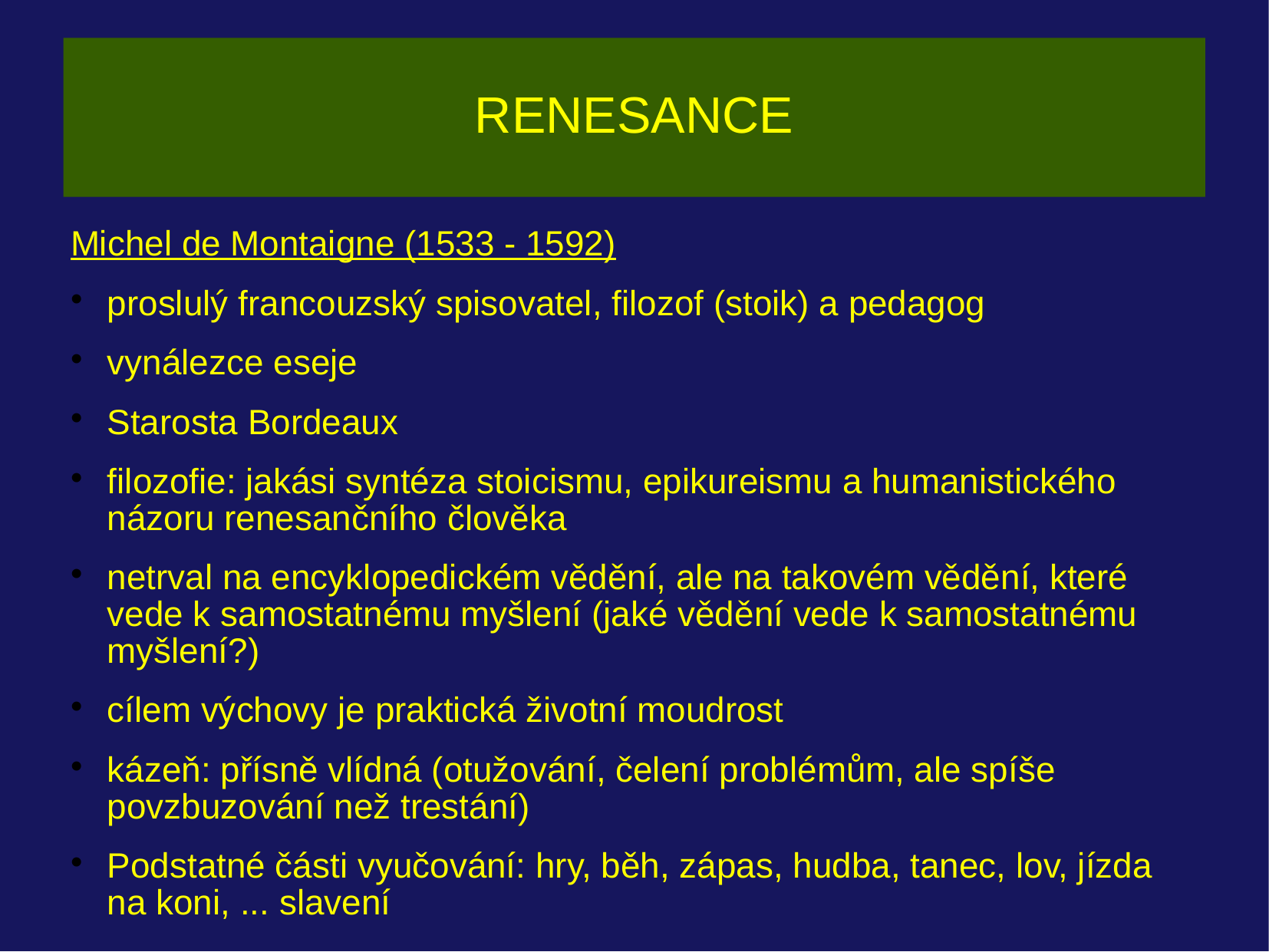

# RENESANCE
Michel de Montaigne (1533 - 1592)
proslulý francouzský spisovatel, filozof (stoik) a pedagog
vynálezce eseje
Starosta Bordeaux
filozofie: jakási syntéza stoicismu, epikureismu a humanistického názoru renesančního člověka
netrval na encyklopedickém vědění, ale na takovém vědění, které vede k samostatnému myšlení (jaké vědění vede k samostatnému myšlení?)
cílem výchovy je praktická životní moudrost
kázeň: přísně vlídná (otužování, čelení problémům, ale spíše povzbuzování než trestání)
Podstatné části vyučování: hry, běh, zápas, hudba, tanec, lov, jízda na koni, ... slavení